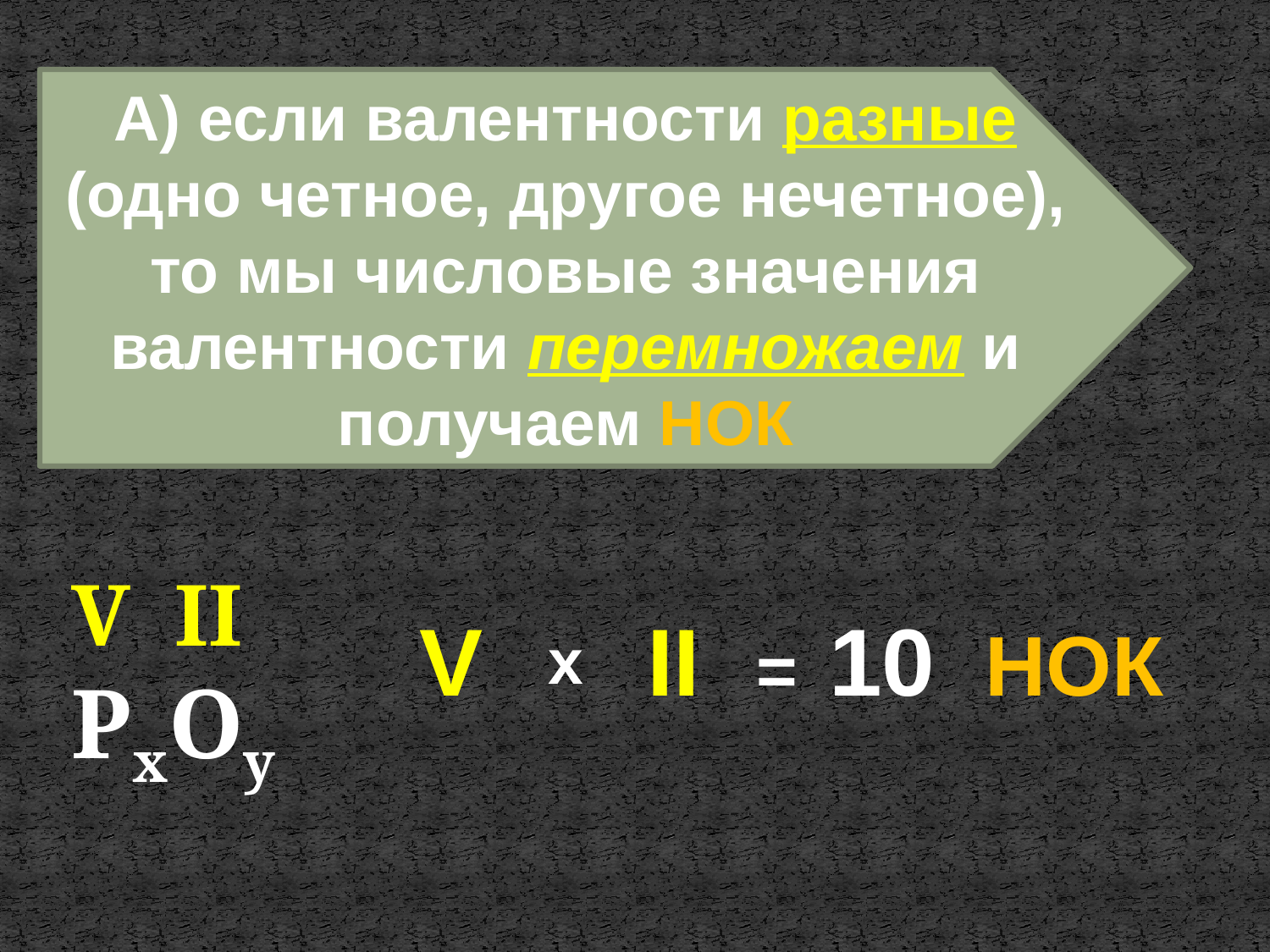

А) если валентности разные (одно четное, другое нечетное), то мы числовые значения валентности перемножаем и получаем НОК
V  II
PxOy
V
II
=  10

НОК
x